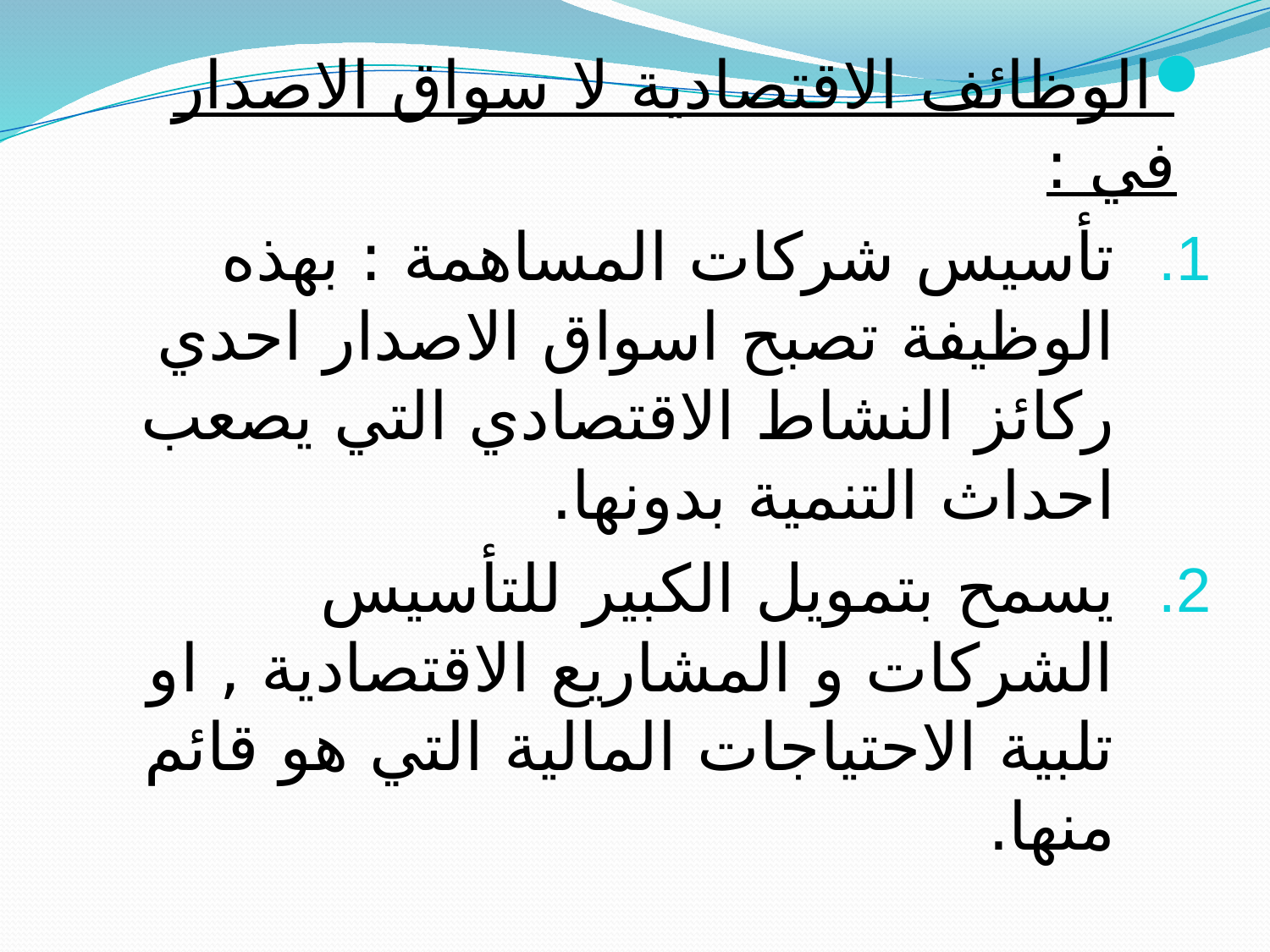

الوظائف الاقتصادية لا سواق الاصدار في :
تأسيس شركات المساهمة : بهذه الوظيفة تصبح اسواق الاصدار احدي ركائز النشاط الاقتصادي التي يصعب احداث التنمية بدونها.
يسمح بتمويل الكبير للتأسيس الشركات و المشاريع الاقتصادية , او تلبية الاحتياجات المالية التي هو قائم منها.